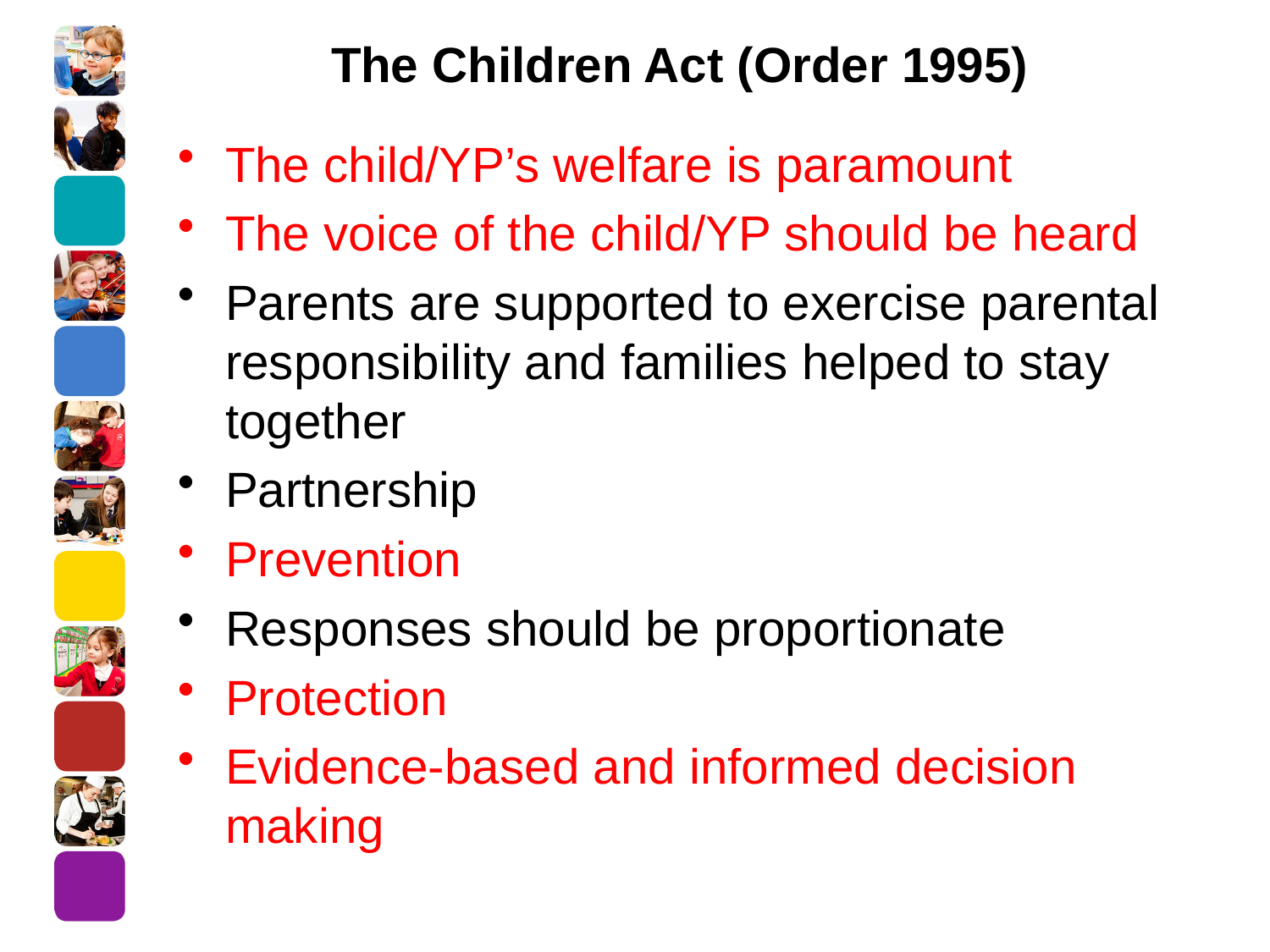

# The Children Act (Order 1995)
The child/YP’s welfare is paramount
The voice of the child/YP should be heard
Parents are supported to exercise parental responsibility and families helped to stay together
Partnership
Prevention
Responses should be proportionate
Protection
Evidence-based and informed decision making